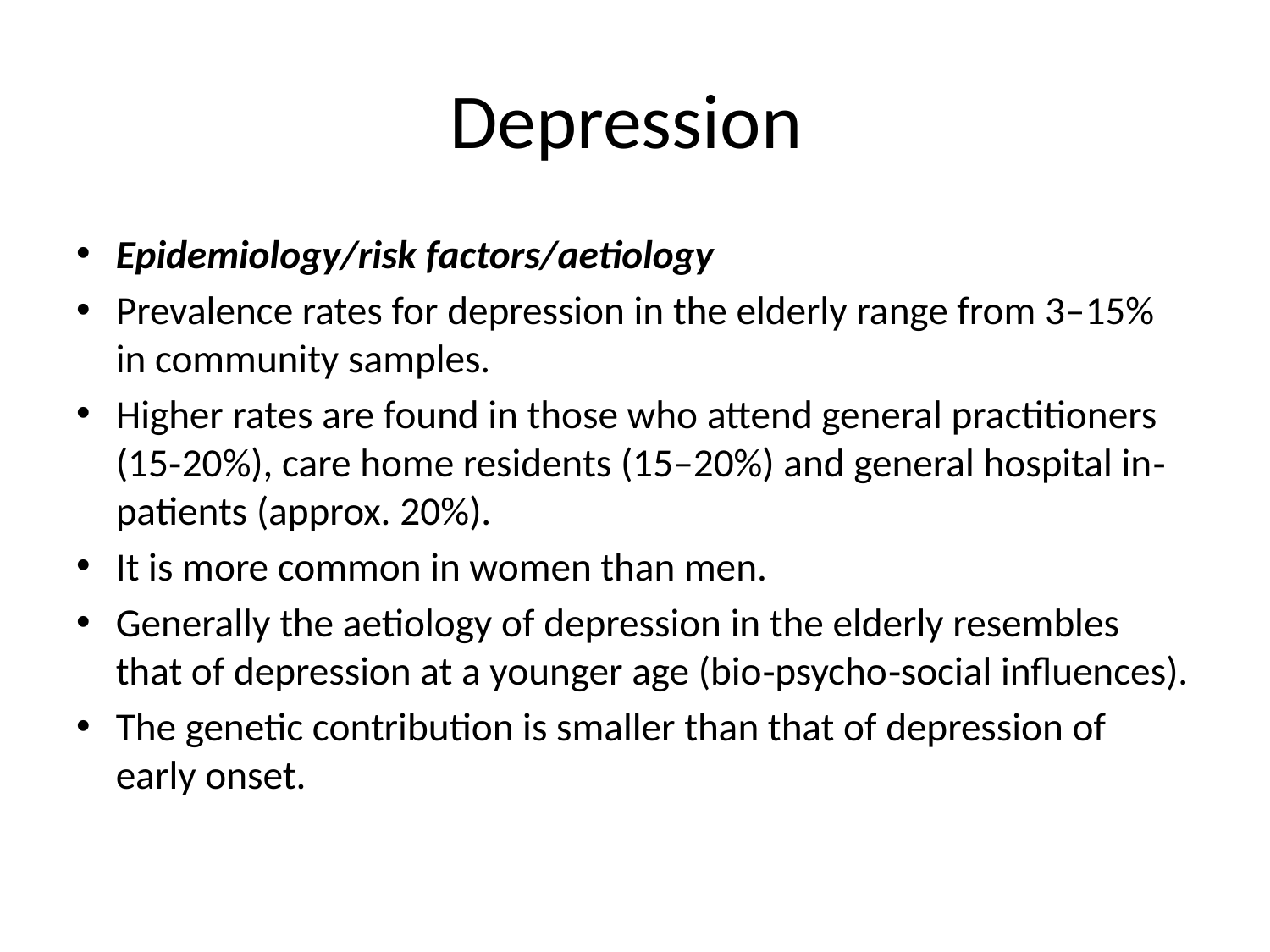

# Depression
Epidemiology/risk factors/aetiology
Prevalence rates for depression in the elderly range from 3–15% in community samples.
Higher rates are found in those who attend general practitioners (15‐20%), care home residents (15–20%) and general hospital in‐patients (approx. 20%).
It is more common in women than men.
Generally the aetiology of depression in the elderly resembles that of depression at a younger age (bio‐psycho‐social influences).
The genetic contribution is smaller than that of depression of early onset.